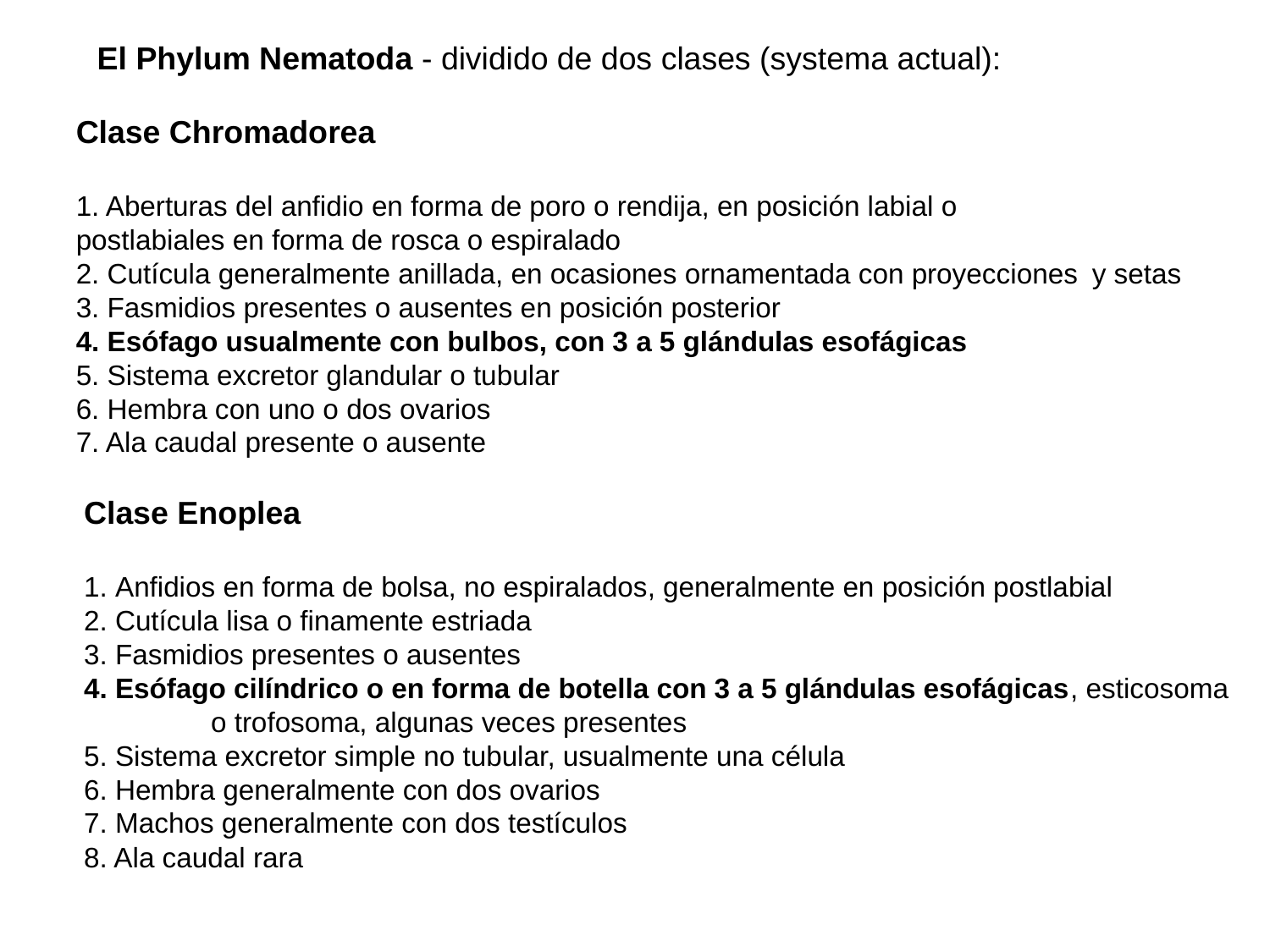

El Phylum Nematoda - dividido de dos clases (systema actual):
Clase Chromadorea
1. Aberturas del anfidio en forma de poro o rendija, en posición labial o 	postlabiales en forma de rosca o espiralado
2. Cutícula generalmente anillada, en ocasiones ornamentada con proyecciones 	y setas
3. Fasmidios presentes o ausentes en posición posterior
4. Esófago usualmente con bulbos, con 3 a 5 glándulas esofágicas
5. Sistema excretor glandular o tubular
6. Hembra con uno o dos ovarios
7. Ala caudal presente o ausente
Clase Enoplea
1. Anfidios en forma de bolsa, no espiralados, generalmente en posición postlabial
2. Cutícula lisa o finamente estriada
3. Fasmidios presentes o ausentes
4. Esófago cilíndrico o en forma de botella con 3 a 5 glándulas esofágicas, esticosoma
	o trofosoma, algunas veces presentes
5. Sistema excretor simple no tubular, usualmente una célula
6. Hembra generalmente con dos ovarios
7. Machos generalmente con dos testículos
8. Ala caudal rara